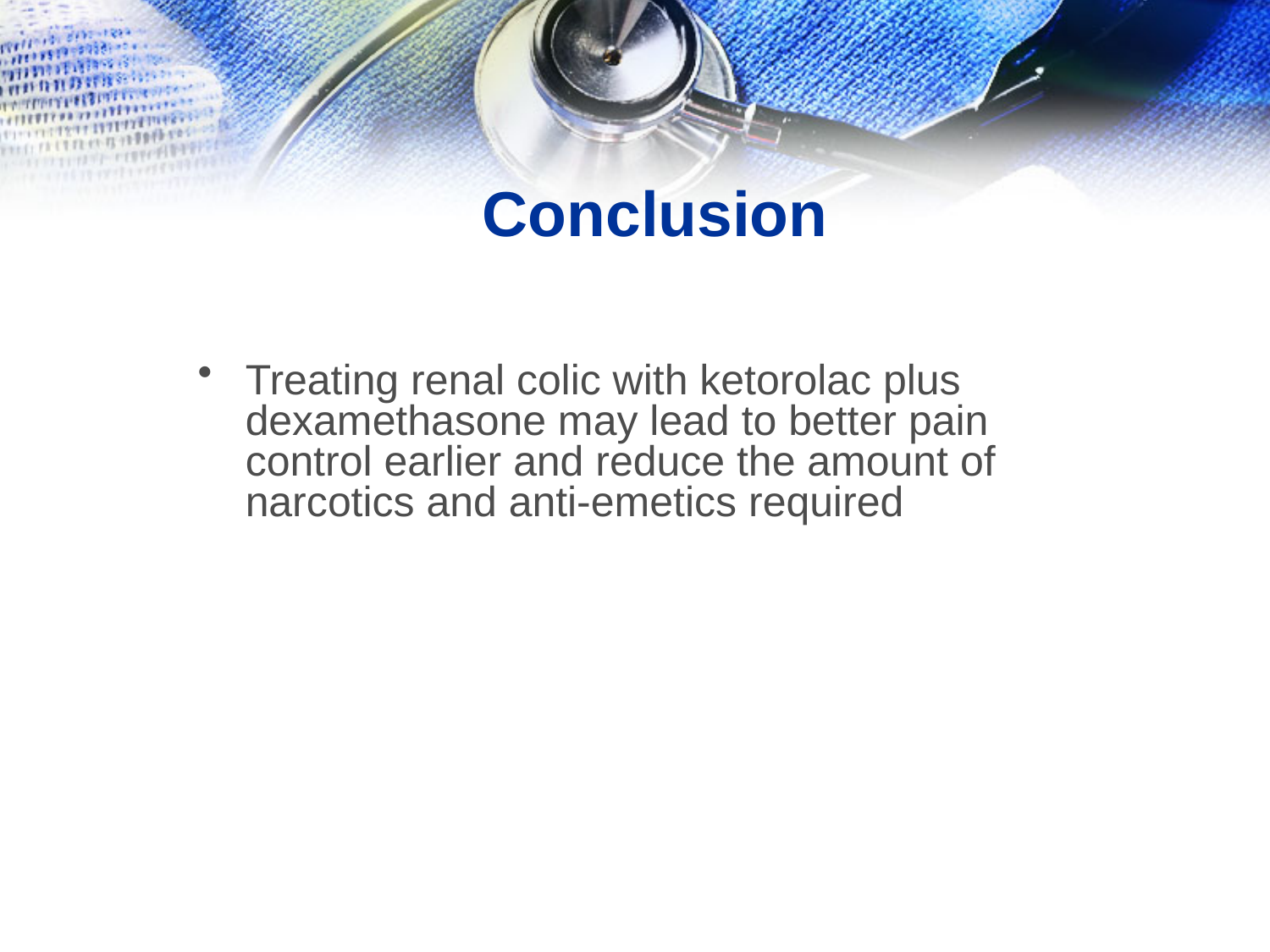

# Conclusion

Treating renal colic with ketorolac plus dexamethasone may lead to better pain control earlier and reduce the amount of narcotics and anti-emetics required